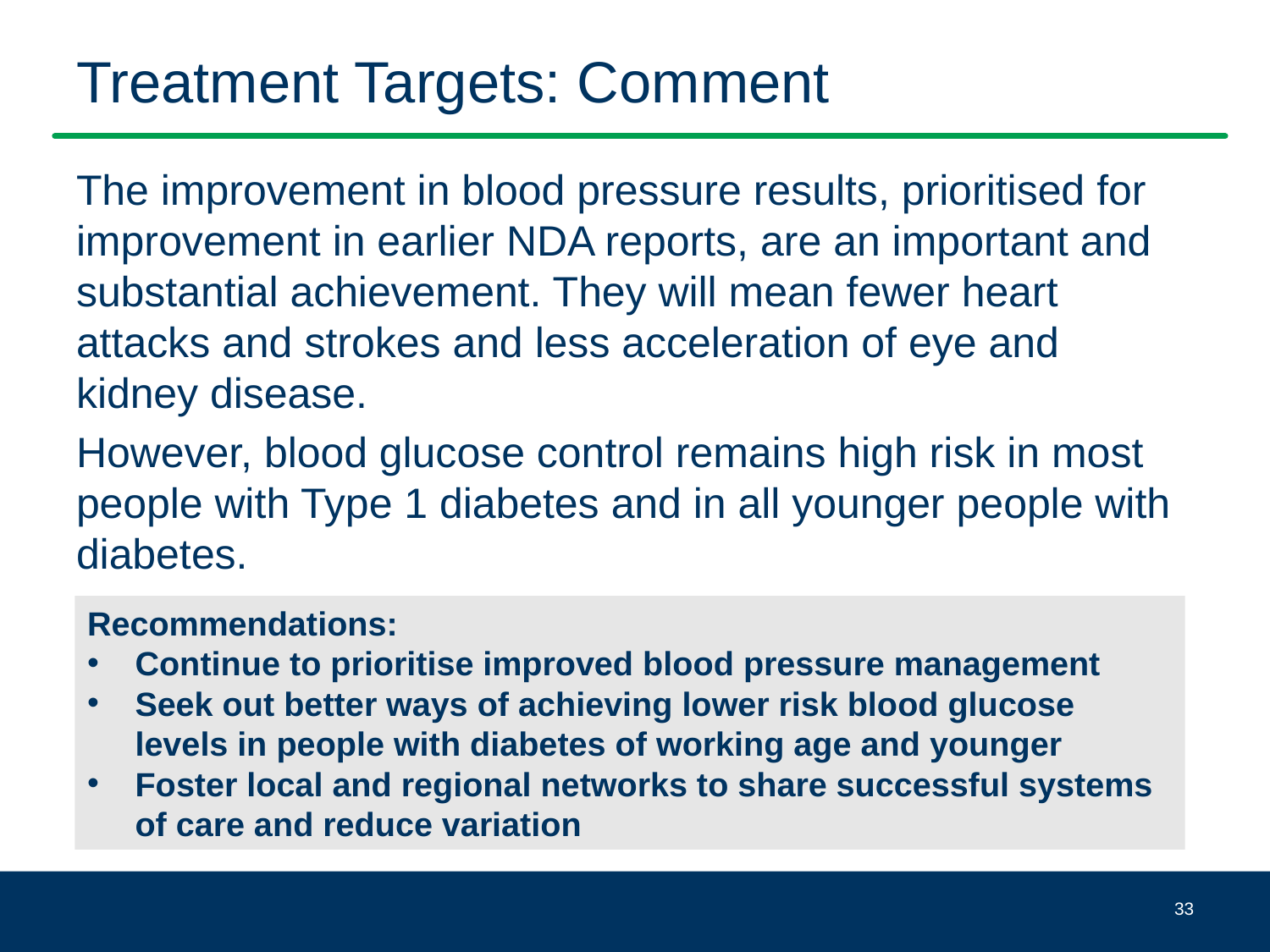

# Treatment Targets: Comment
The improvement in blood pressure results, prioritised for improvement in earlier NDA reports, are an important and substantial achievement. They will mean fewer heart attacks and strokes and less acceleration of eye and kidney disease.
However, blood glucose control remains high risk in most people with Type 1 diabetes and in all younger people with diabetes.
Recommendations:
Continue to prioritise improved blood pressure management
Seek out better ways of achieving lower risk blood glucose levels in people with diabetes of working age and younger
Foster local and regional networks to share successful systems of care and reduce variation
33